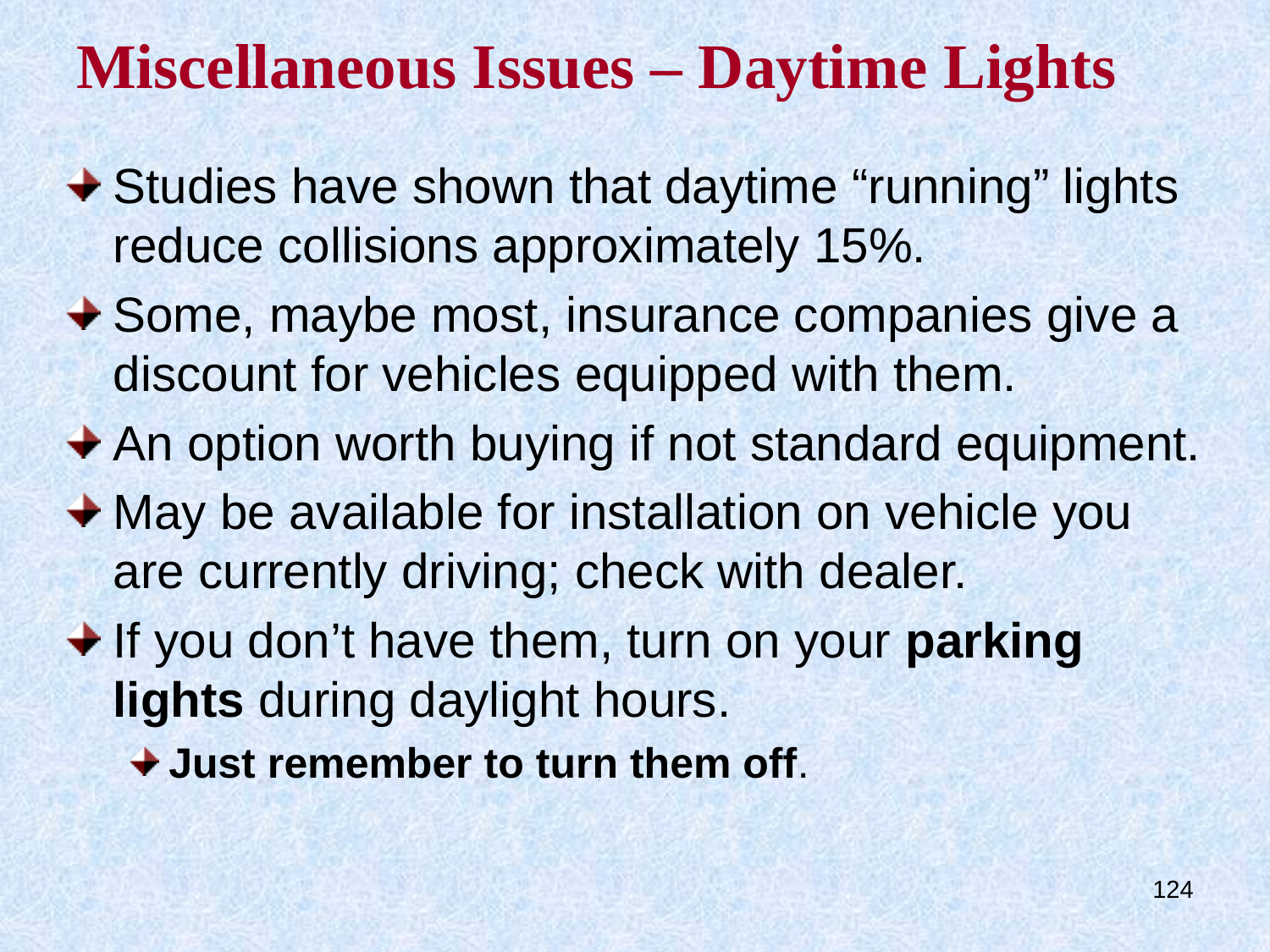

# Miscellaneous Issues – Daytime Lights
Studies have shown that daytime “running” lights reduce collisions approximately 15%.
Some, maybe most, insurance companies give a discount for vehicles equipped with them.
An option worth buying if not standard equipment.
May be available for installation on vehicle you are currently driving; check with dealer.
If you don’t have them, turn on your parking lights during daylight hours.
Just remember to turn them off.

124